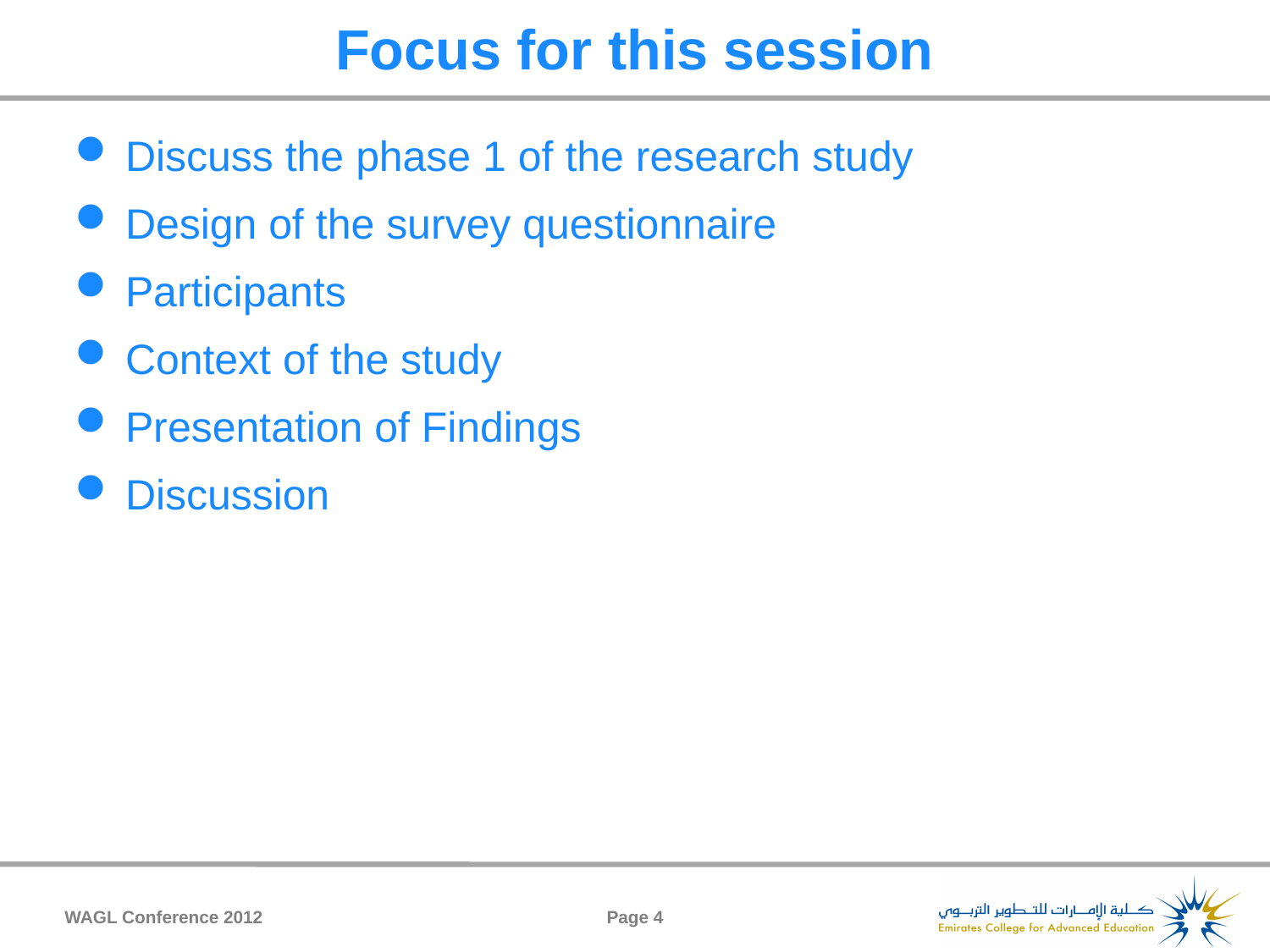

# Focus for this session
Discuss the phase 1 of the research study
Design of the survey questionnaire
Participants
Context of the study
Presentation of Findings
Discussion
WAGL Conference 2012
Page 4